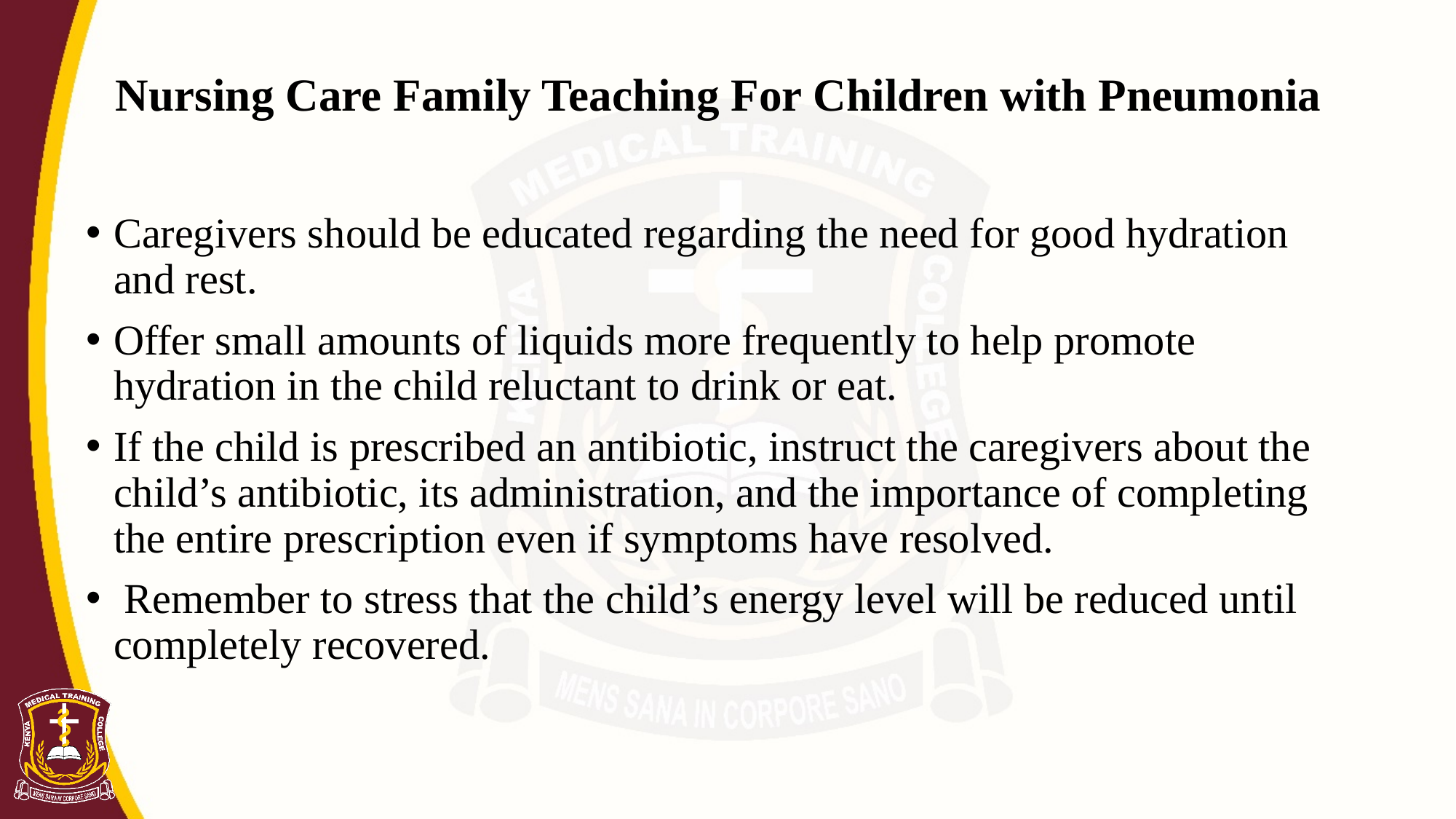

# Nursing Care Family Teaching For Children with Pneumonia
Caregivers should be educated regarding the need for good hydration and rest.
Offer small amounts of liquids more frequently to help promote hydration in the child reluctant to drink or eat.
If the child is prescribed an antibiotic, instruct the caregivers about the child’s antibiotic, its administration, and the importance of completing the entire prescription even if symptoms have resolved.
 Remember to stress that the child’s energy level will be reduced until completely recovered.